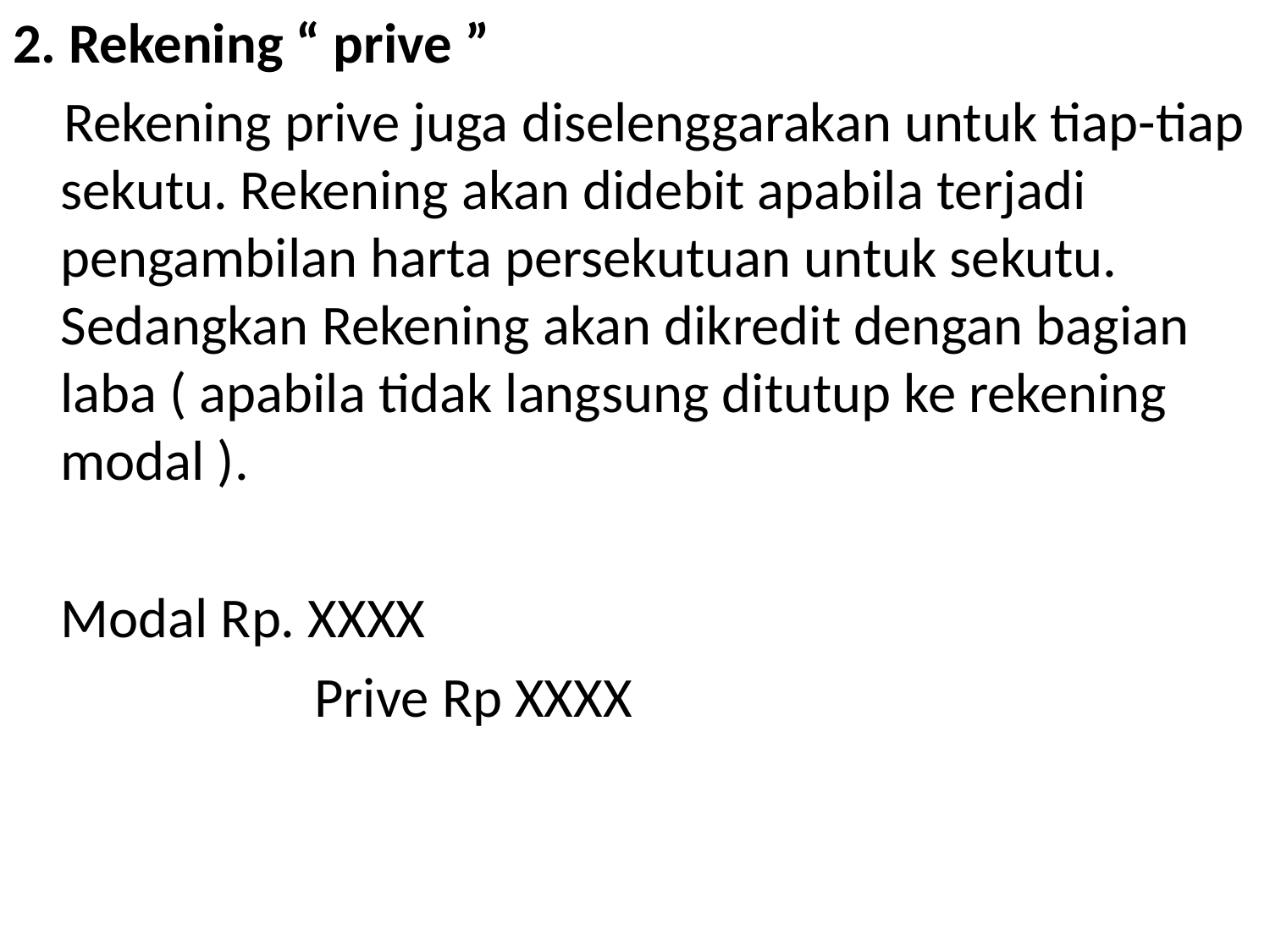

2. Rekening “ prive ”
    Rekening prive juga diselenggarakan untuk tiap-tiap sekutu. Rekening akan didebit apabila terjadi pengambilan harta persekutuan untuk sekutu. Sedangkan Rekening akan dikredit dengan bagian laba ( apabila tidak langsung ditutup ke rekening modal ).

	Modal Rp. XXXX
			Prive Rp XXXX